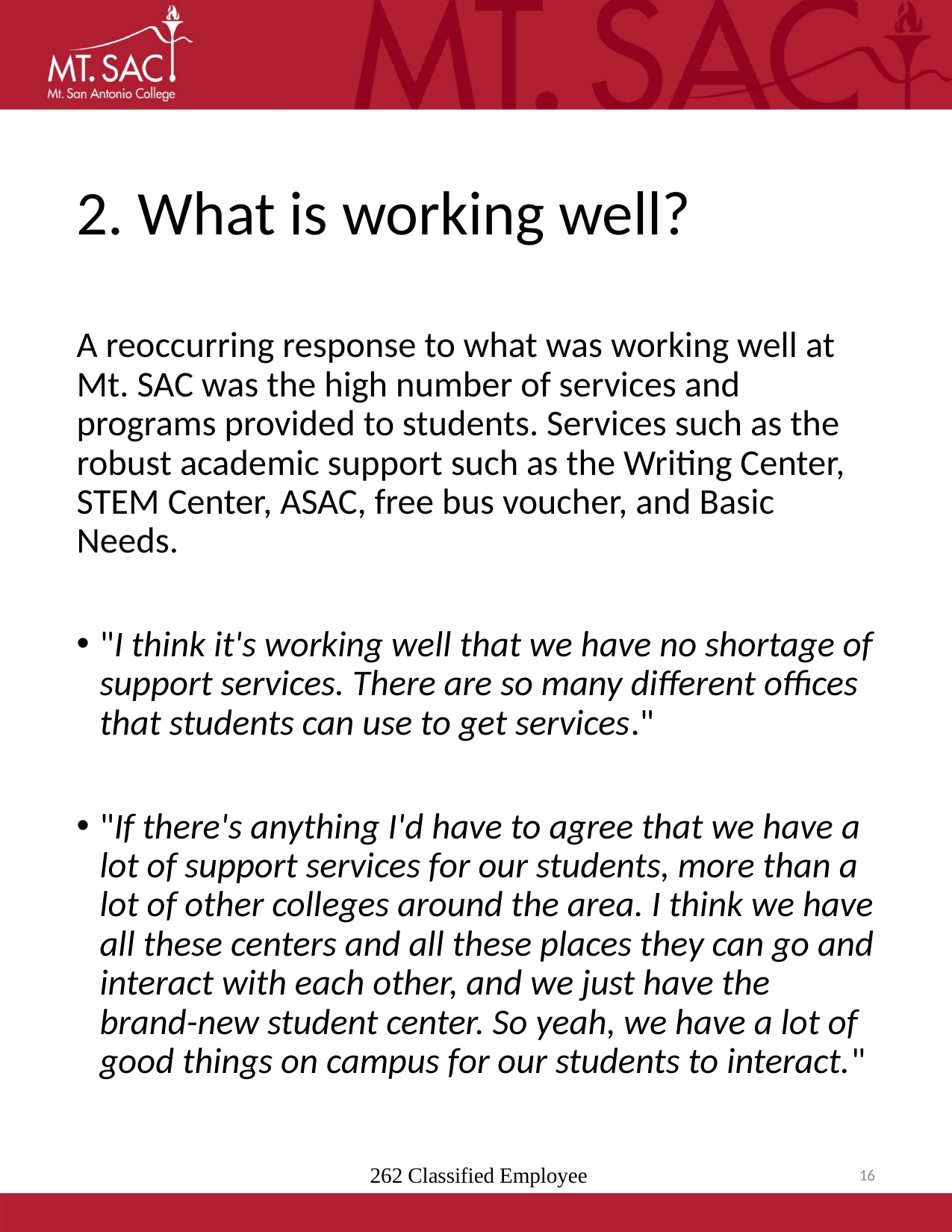

# 2. What is working well?
A reoccurring response to what was working well at Mt. SAC was the high number of services and programs provided to students. Services such as the robust academic support such as the Writing Center, STEM Center, ASAC, free bus voucher, and Basic Needs.

"I think it's working well that we have no shortage of support services. There are so many different offices that students can use to get services."

"If there's anything I'd have to agree that we have a lot of support services for our students, more than a lot of other colleges around the area. I think we have all these centers and all these places they can go and interact with each other, and we just have the brand-new student center. So yeah, we have a lot of good things on campus for our students to interact."
 262 Classified Employee
16